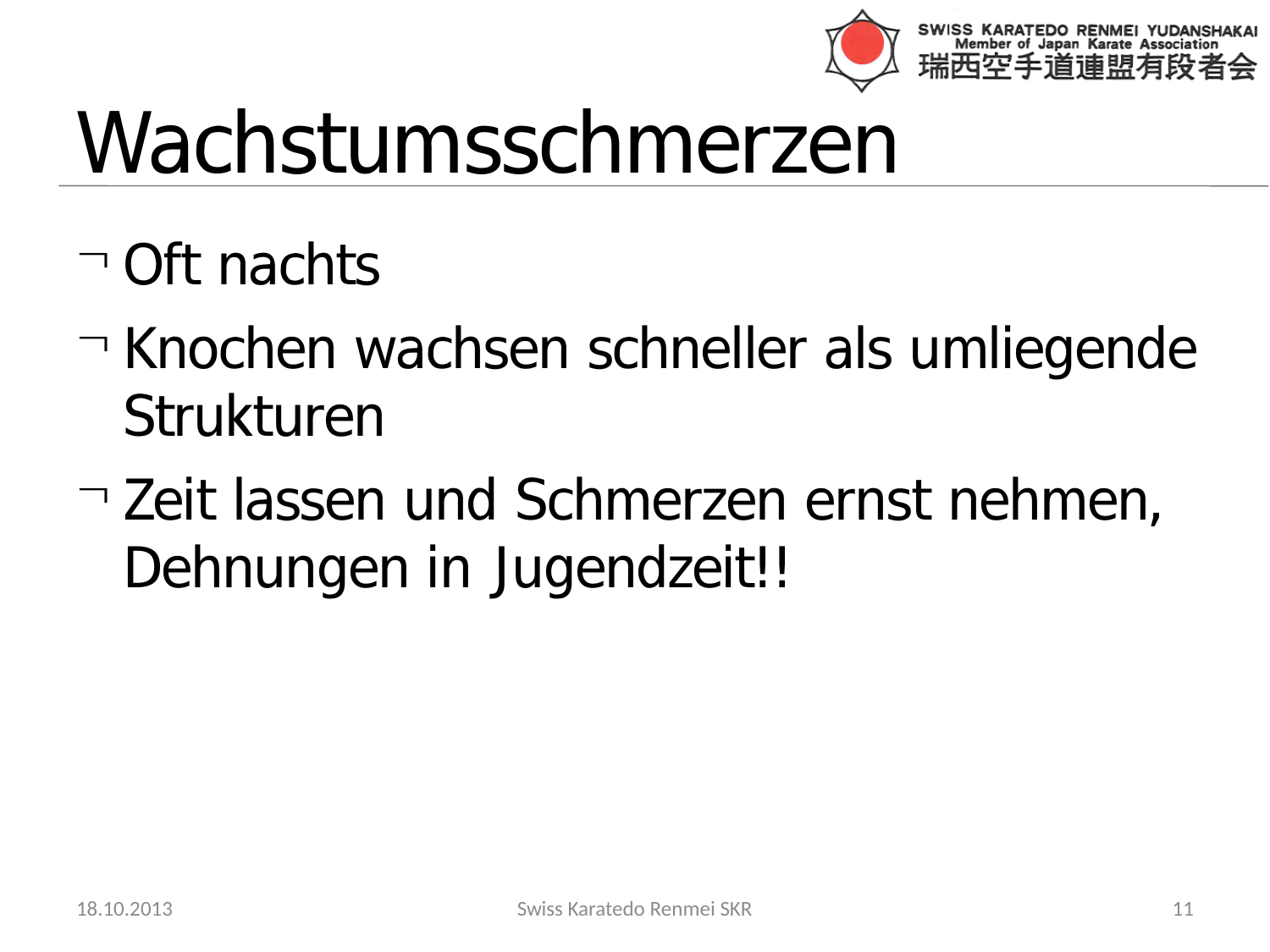

# Wachstumsschmerzen
Oft nachts
Knochen wachsen schneller als umliegende Strukturen
Zeit lassen und Schmerzen ernst nehmen, Dehnungen in Jugendzeit!!
18.10.2013
Swiss Karatedo Renmei SKR
11